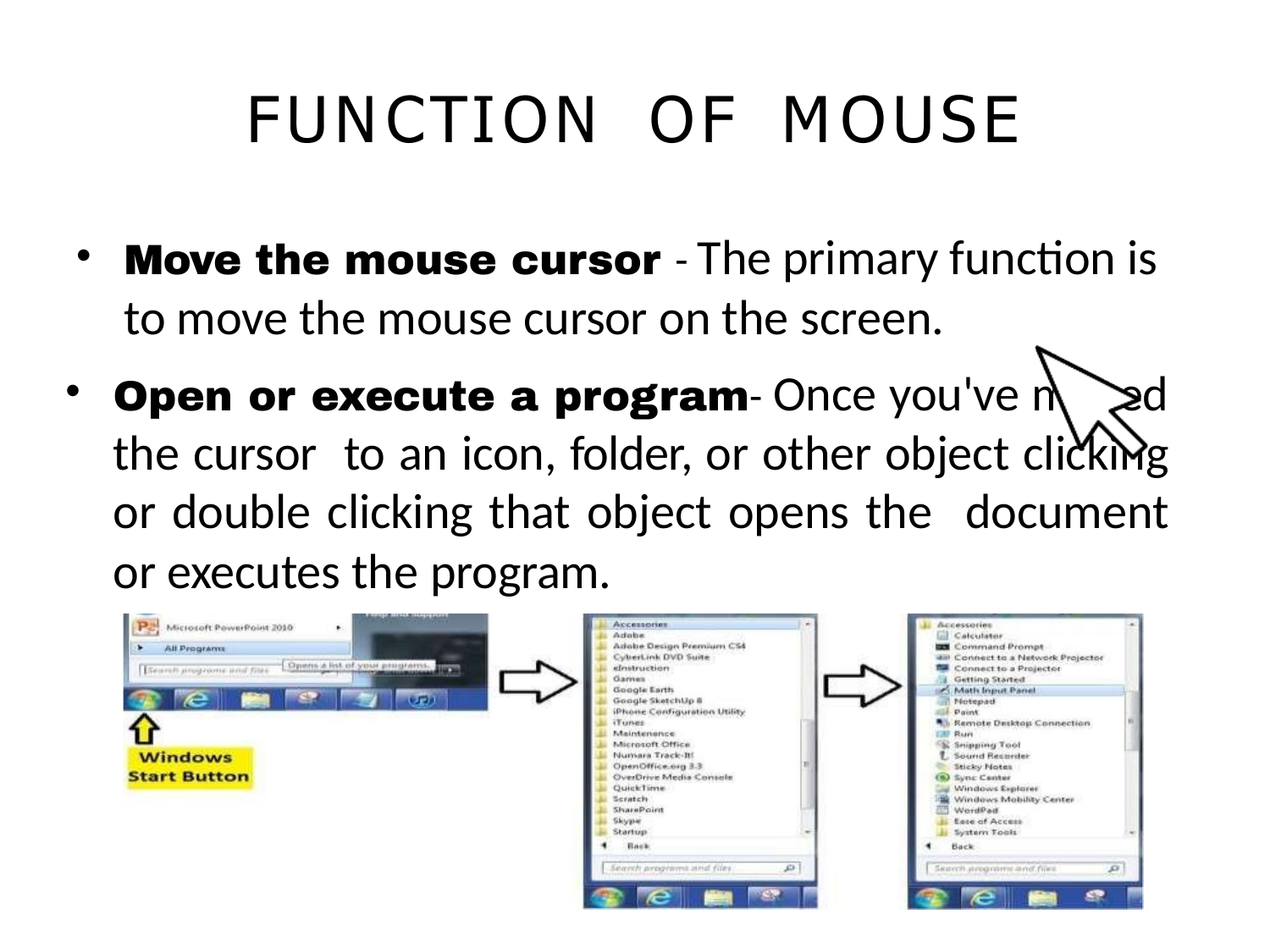

# FUNCTION	OF	MOUSE
Move the mouse cursor - The primary function is to move the mouse cursor on the screen.

Open or execute a program- Once you've moved the cursor  to an icon, folder, or other object clicking or double clicking that object opens the  document or executes the program.